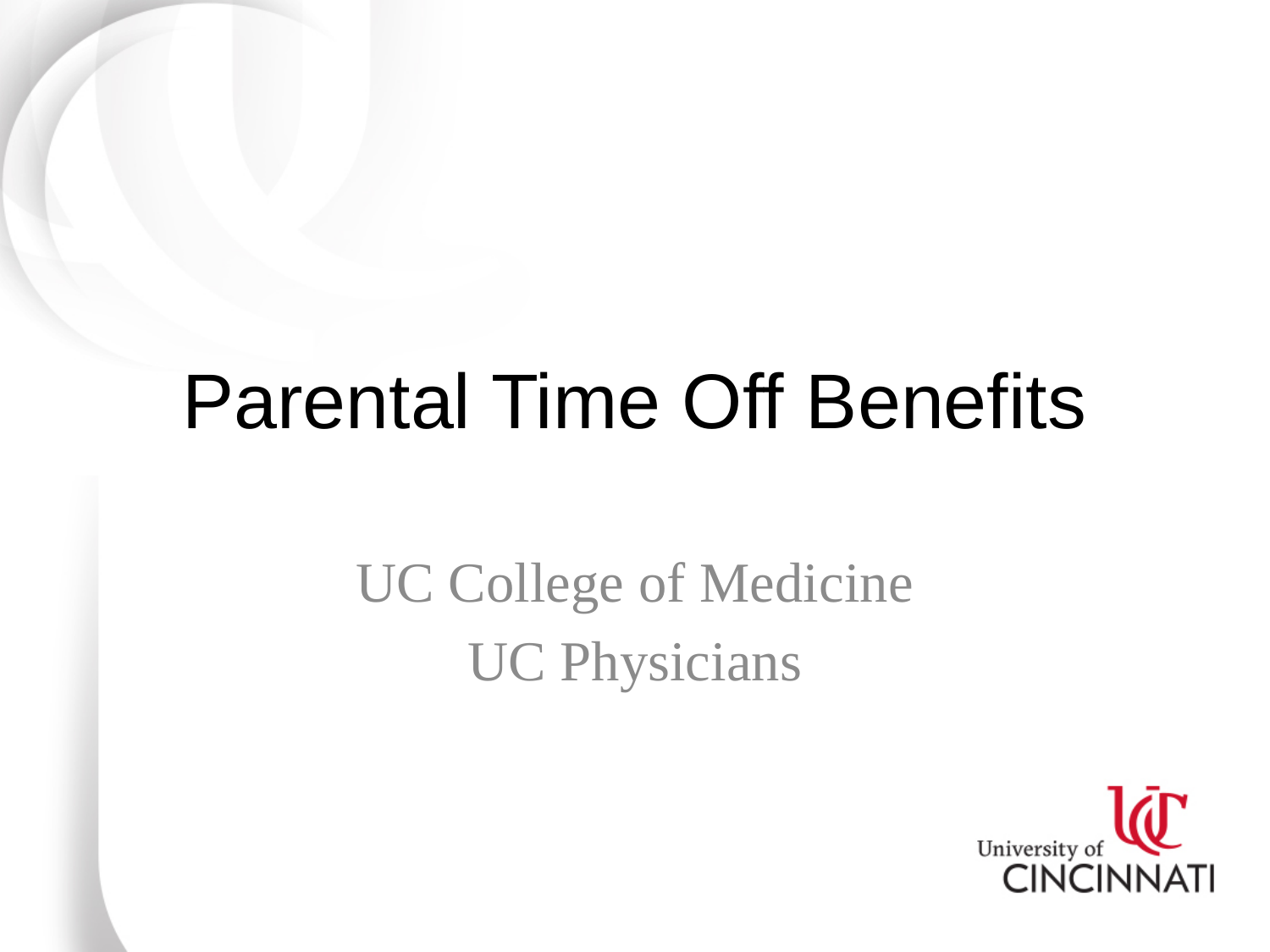

# Parental Time Off Benefits
UC College of Medicine
UC Physicians